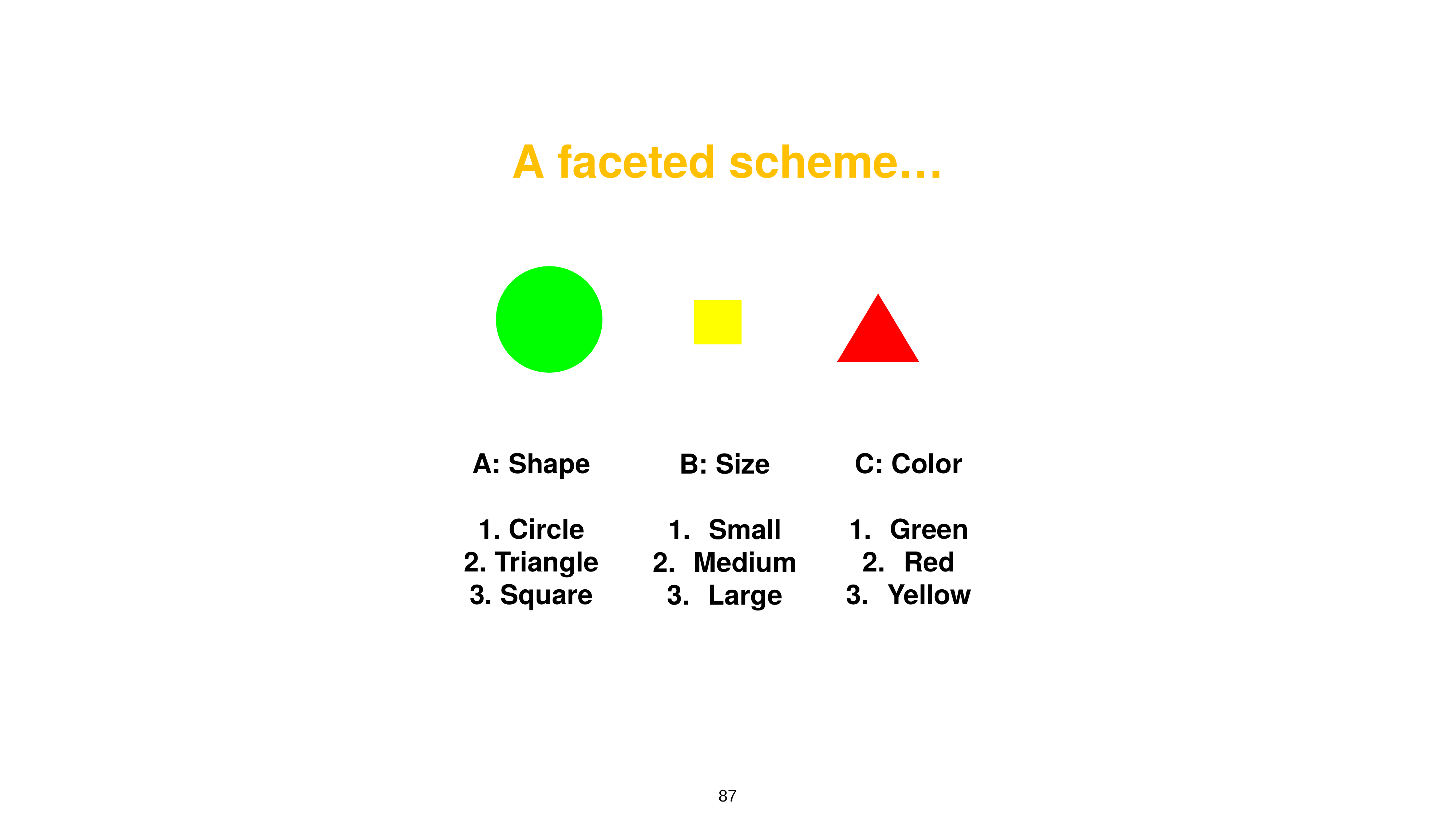

A faceted scheme…

A: Shape

Circle
Triangle
Square
C: Color

Green
Red
Yellow
B: Size

Small
Medium
Large
87